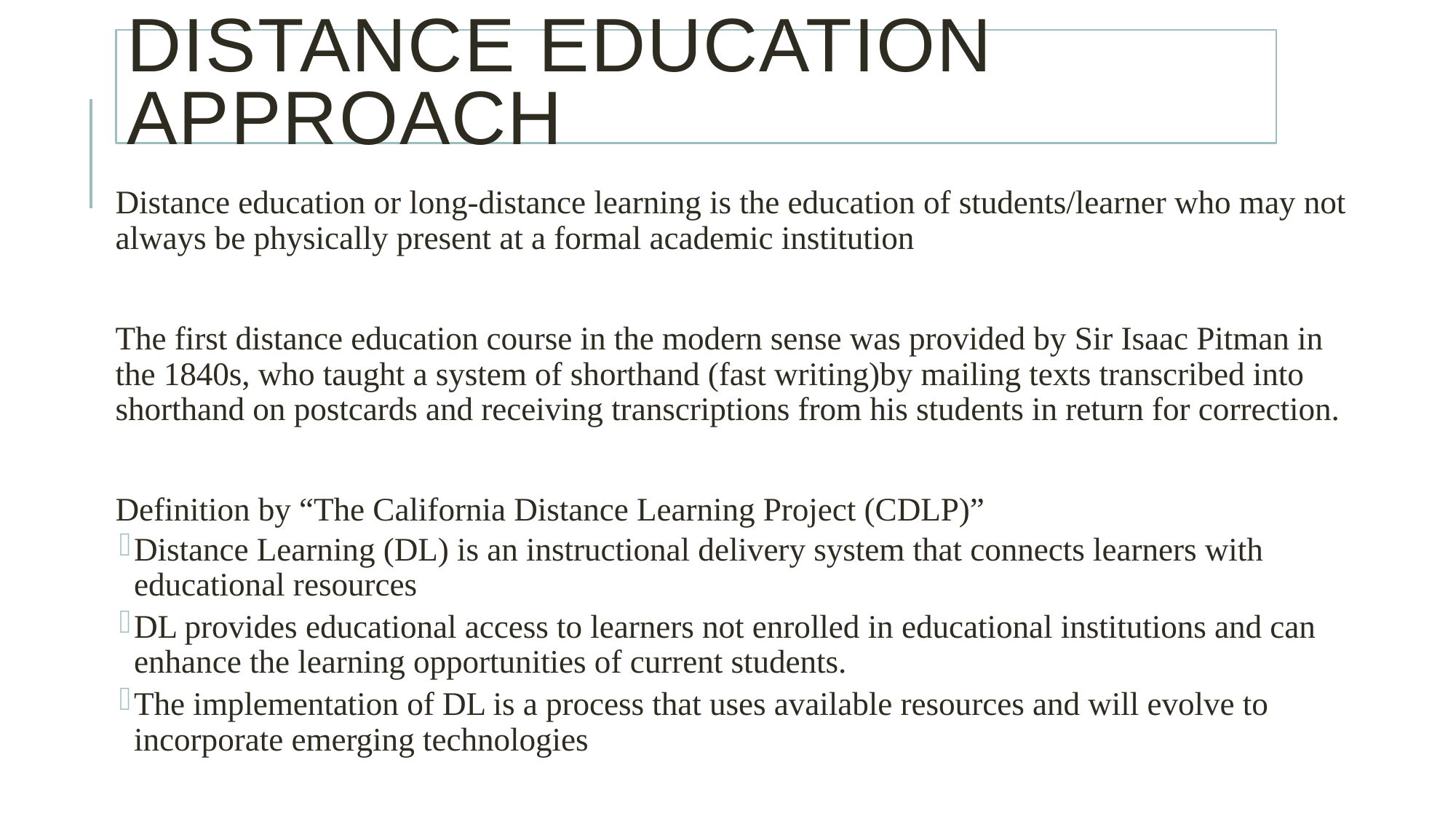

# Distance education Approach

Distance education or long-distance learning is the education of students/learner who may not always be physically present at a formal academic institution

The first distance education course in the modern sense was provided by Sir Isaac Pitman in the 1840s, who taught a system of shorthand (fast writing)by mailing texts transcribed into shorthand on postcards and receiving transcriptions from his students in return for correction.

Definition by “The California Distance Learning Project (CDLP)”
Distance Learning (DL) is an instructional delivery system that connects learners with educational resources
DL provides educational access to learners not enrolled in educational institutions and can enhance the learning opportunities of current students.
The implementation of DL is a process that uses available resources and will evolve to incorporate emerging technologies